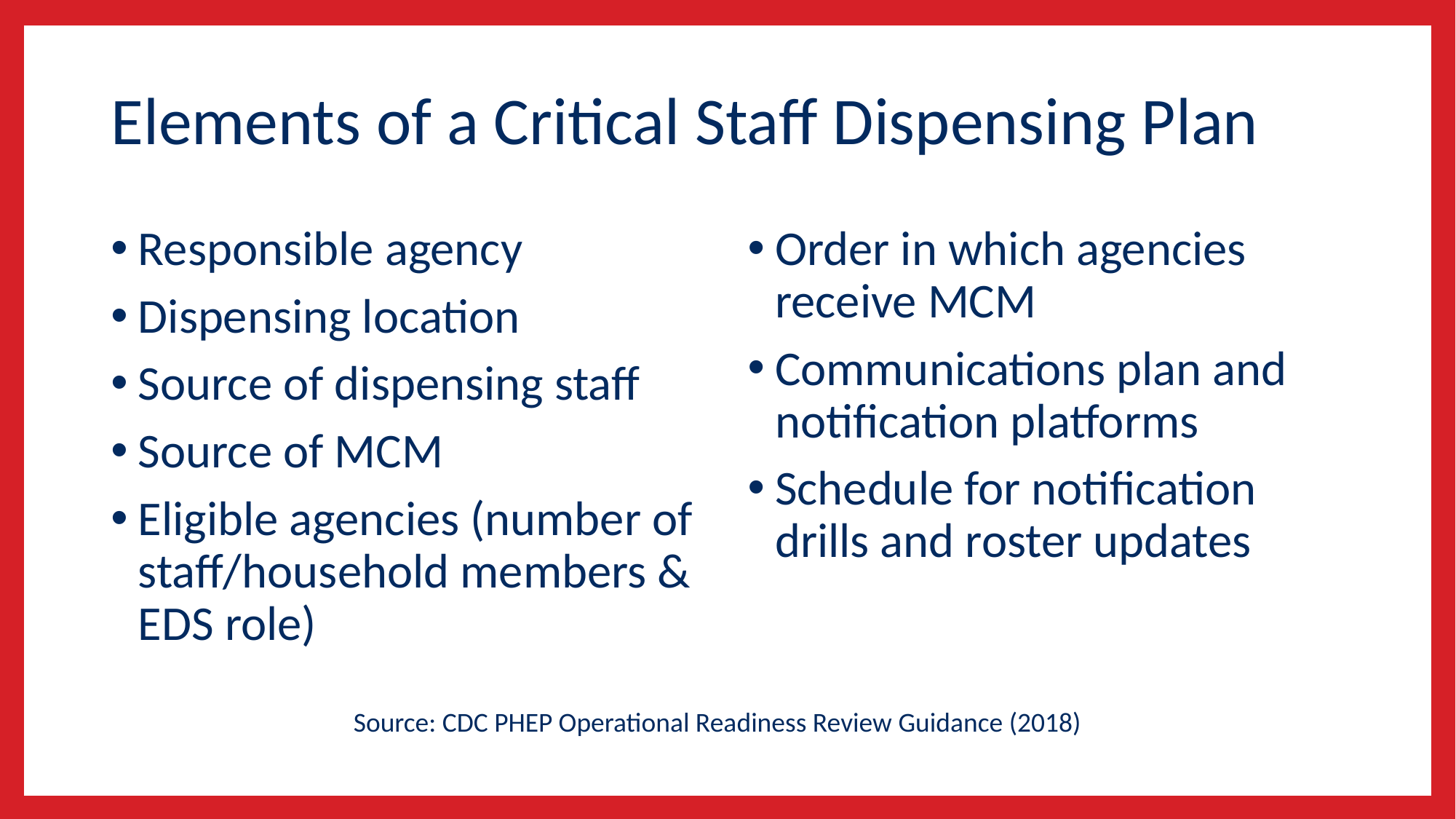

# Elements of a Critical Staff Dispensing Plan
Responsible agency
Dispensing location
Source of dispensing staff
Source of MCM
Eligible agencies (number of staff/household members & EDS role)

Order in which agencies receive MCM
Communications plan and notification platforms
Schedule for notification drills and roster updates

Source: CDC PHEP Operational Readiness Review Guidance (2018)